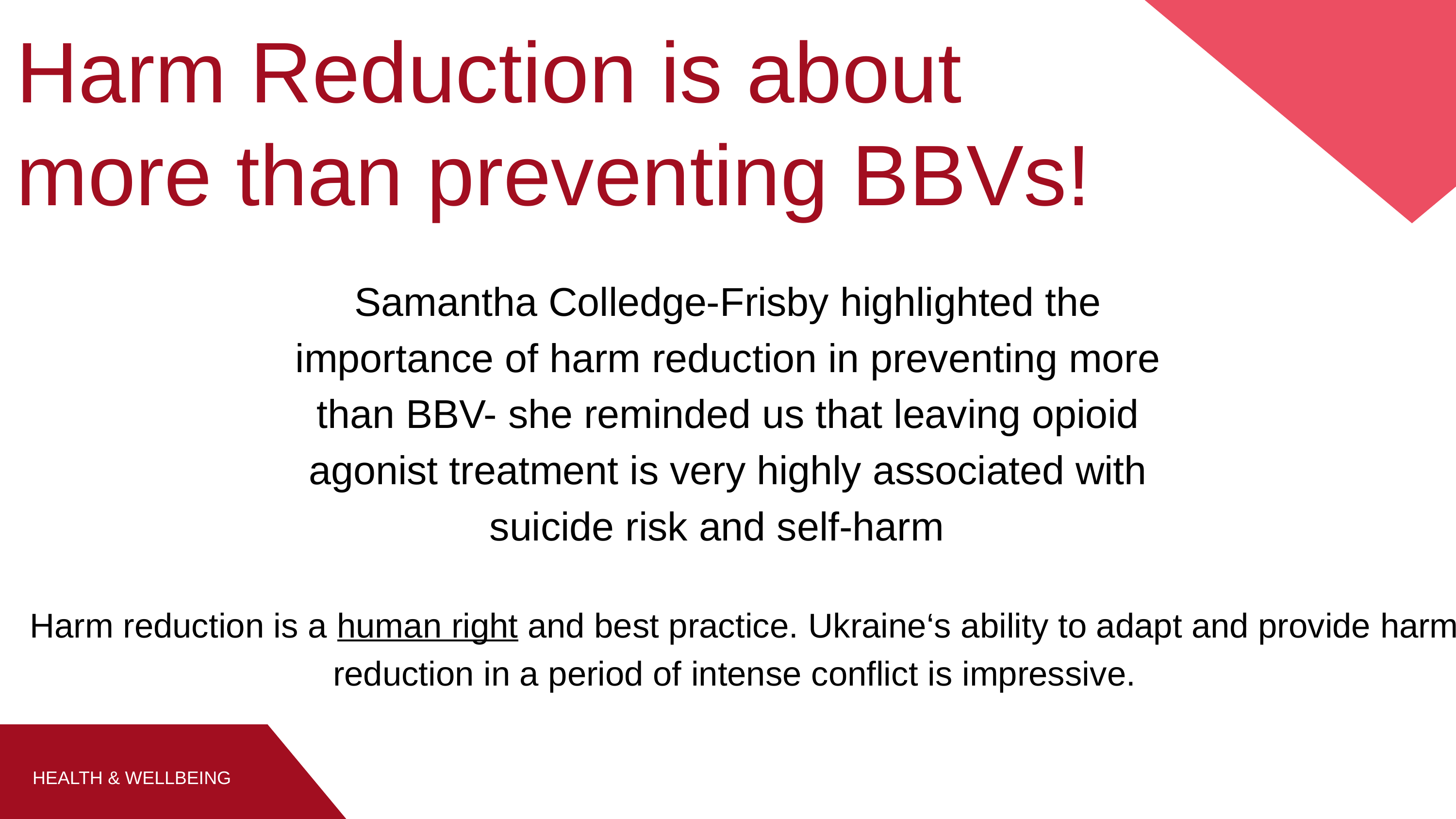

Harm Reduction is about
more than preventing BBVs!

Samantha Colledge-Frisby highlighted the importance of harm reduction in preventing more than BBV- she reminded us that leaving opioid agonist treatment is very highly associated with suicide risk and self-harm
Harm reduction is a human right and best practice. Ukraine‘s ability to adapt and provide harm reduction in a period of intense conflict is impressive.

HEALTH & WELLBEING